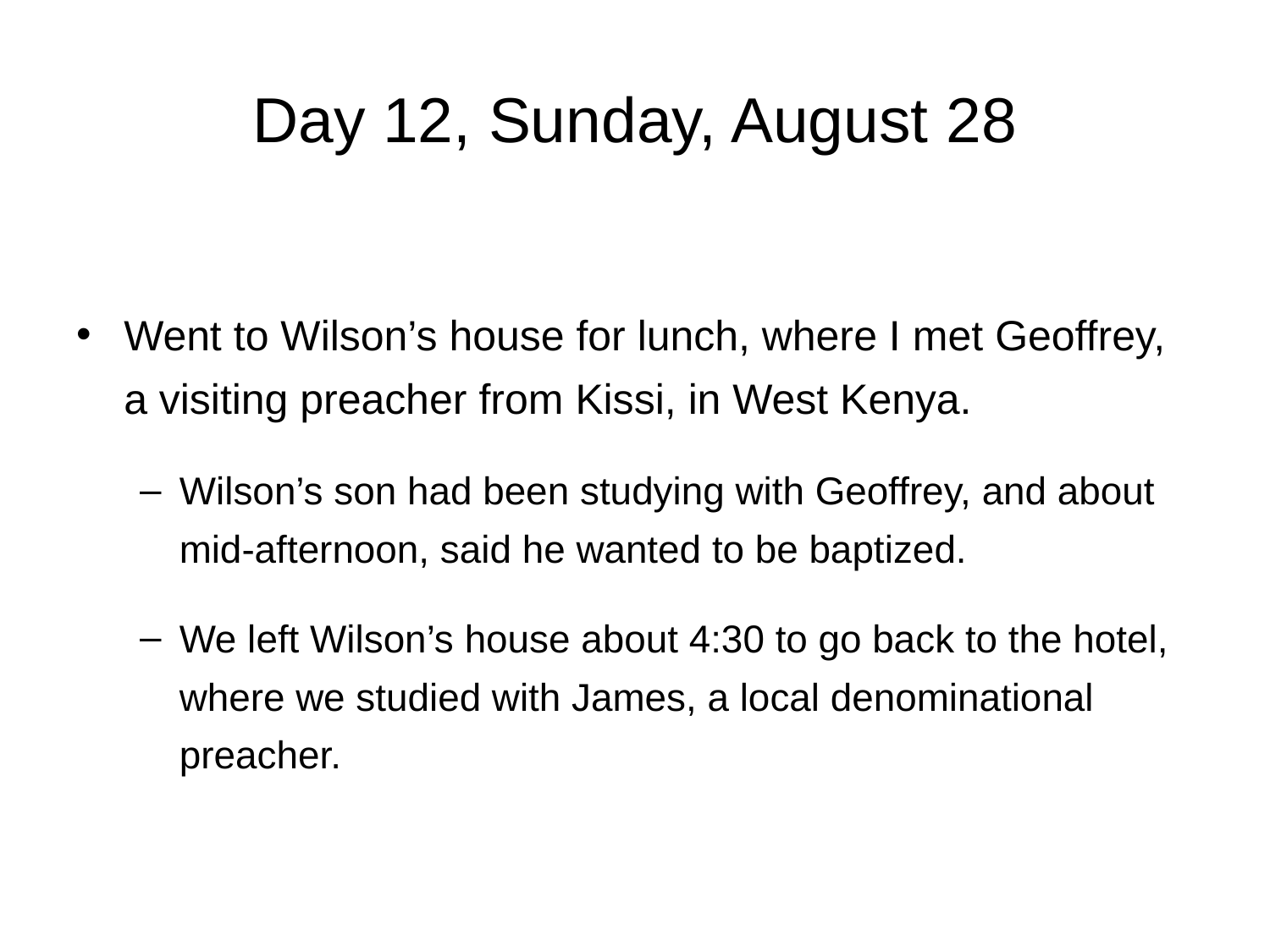

# Day 12, Sunday, August 28
Went to Wilson’s house for lunch, where I met Geoffrey, a visiting preacher from Kissi, in West Kenya.
Wilson’s son had been studying with Geoffrey, and about mid-afternoon, said he wanted to be baptized.
We left Wilson’s house about 4:30 to go back to the hotel, where we studied with James, a local denominational preacher.